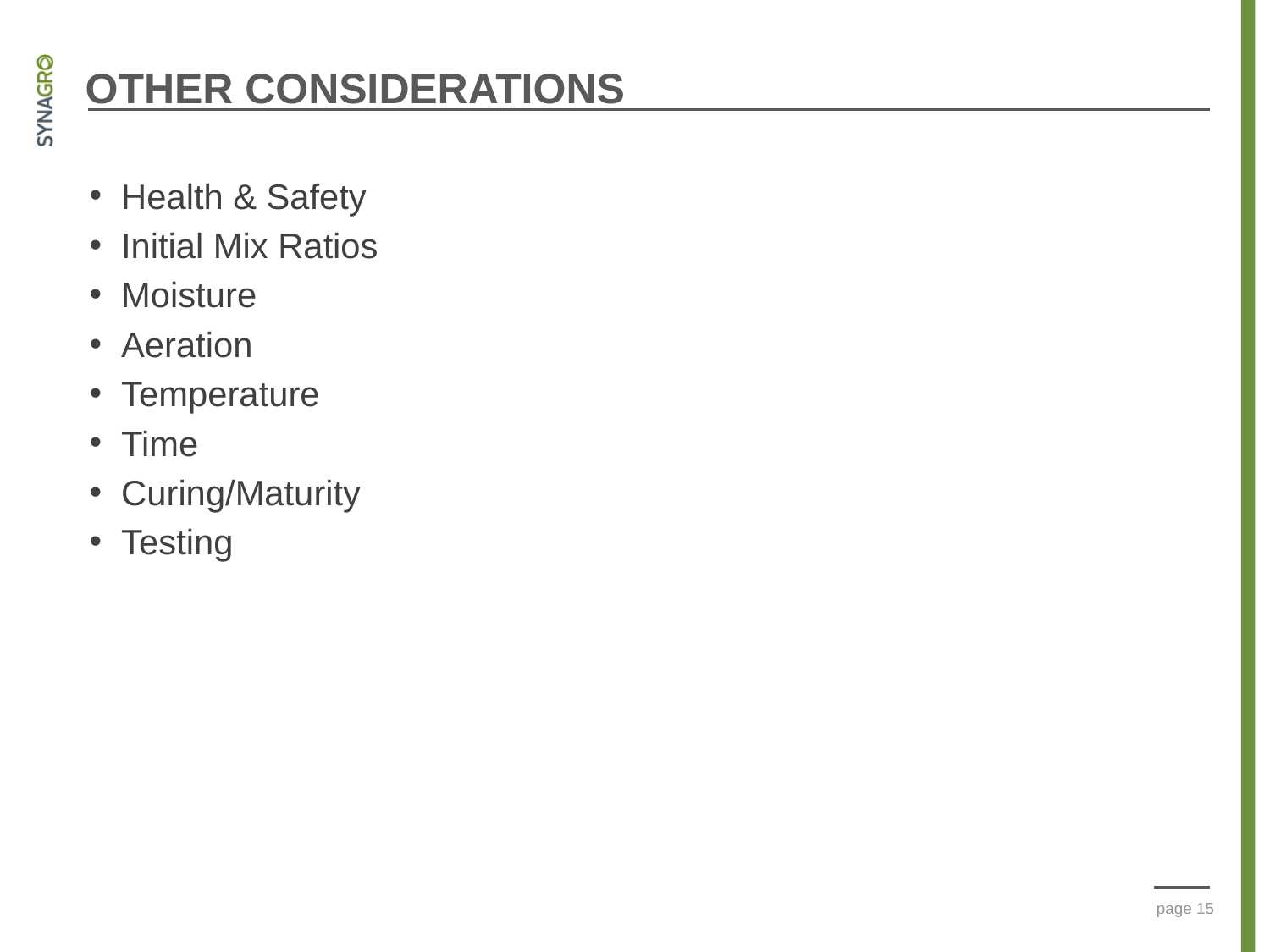

OTHER CONSIDERATIONS
Health & Safety
Initial Mix Ratios
Moisture
Aeration
Temperature
Time
Curing/Maturity
Testing

page 15